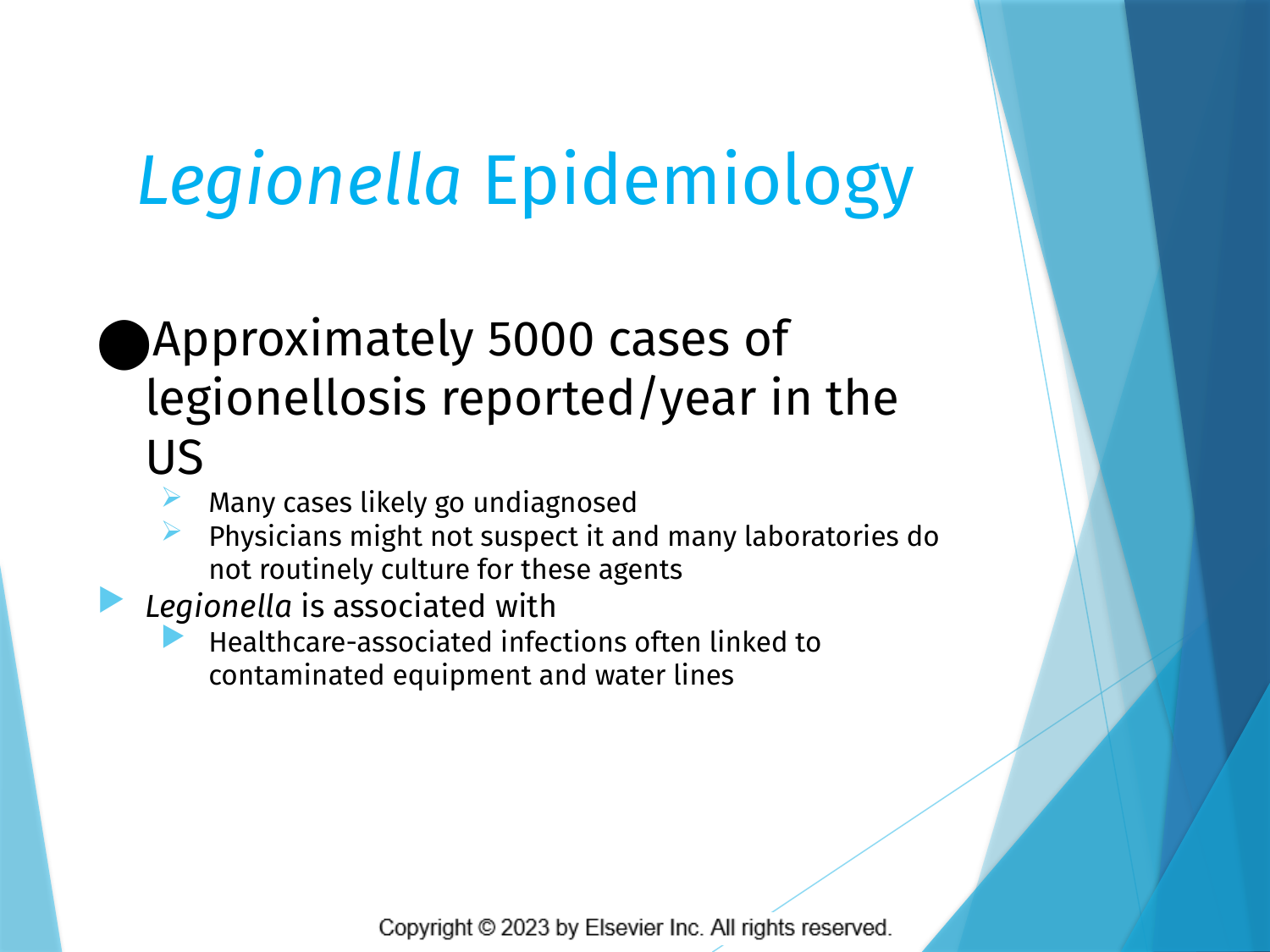

# Legionella Epidemiology
Approximately 5000 cases of legionellosis reported/year in the US
Many cases likely go undiagnosed
Physicians might not suspect it and many laboratories do not routinely culture for these agents
Legionella is associated with
Healthcare-associated infections often linked to contaminated equipment and water lines